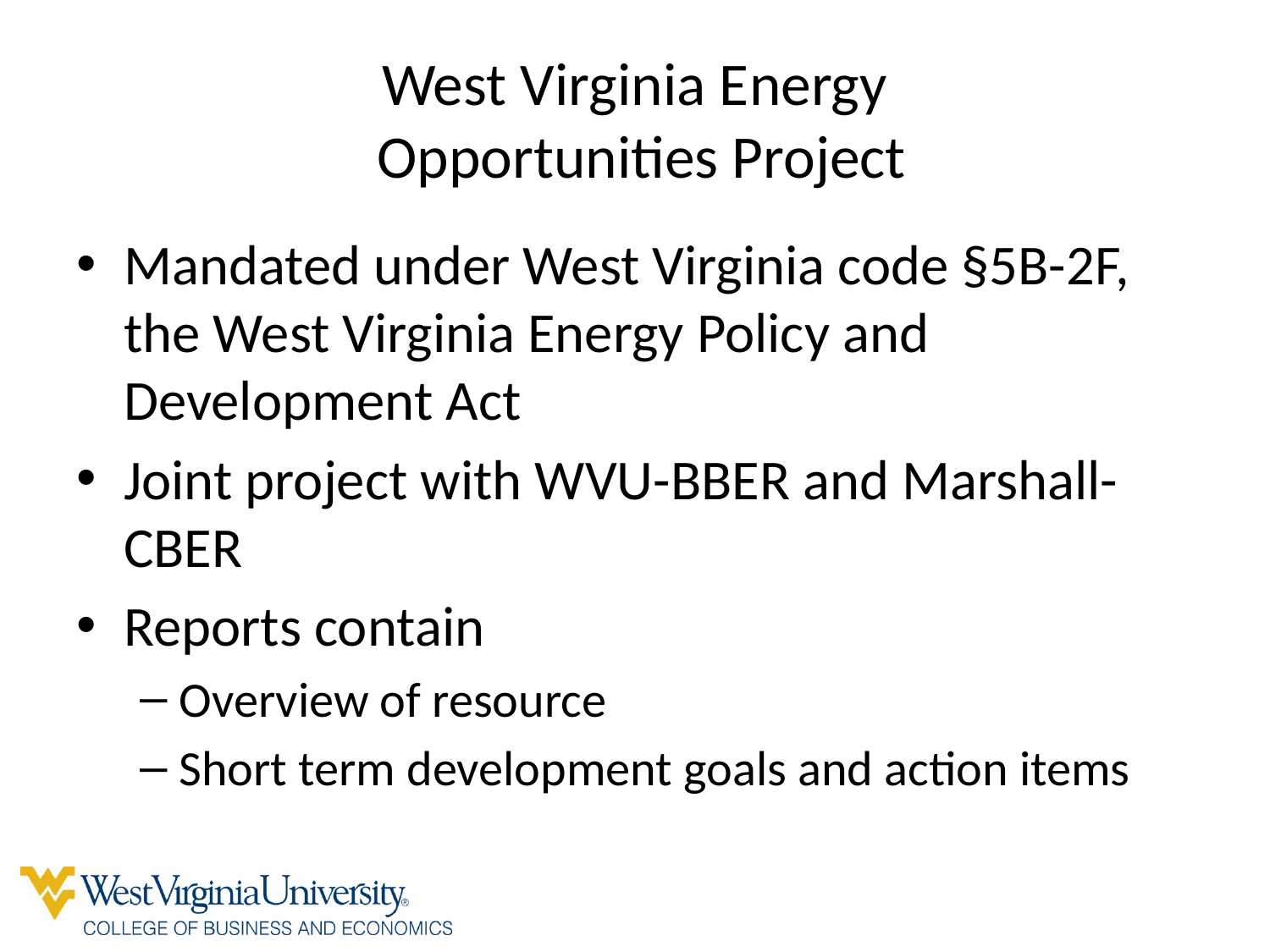

# West Virginia Energy Opportunities Project
Mandated under West Virginia code §5B-2F, the West Virginia Energy Policy and Development Act
Joint project with WVU-BBER and Marshall-CBER
Reports contain
Overview of resource
Short term development goals and action items